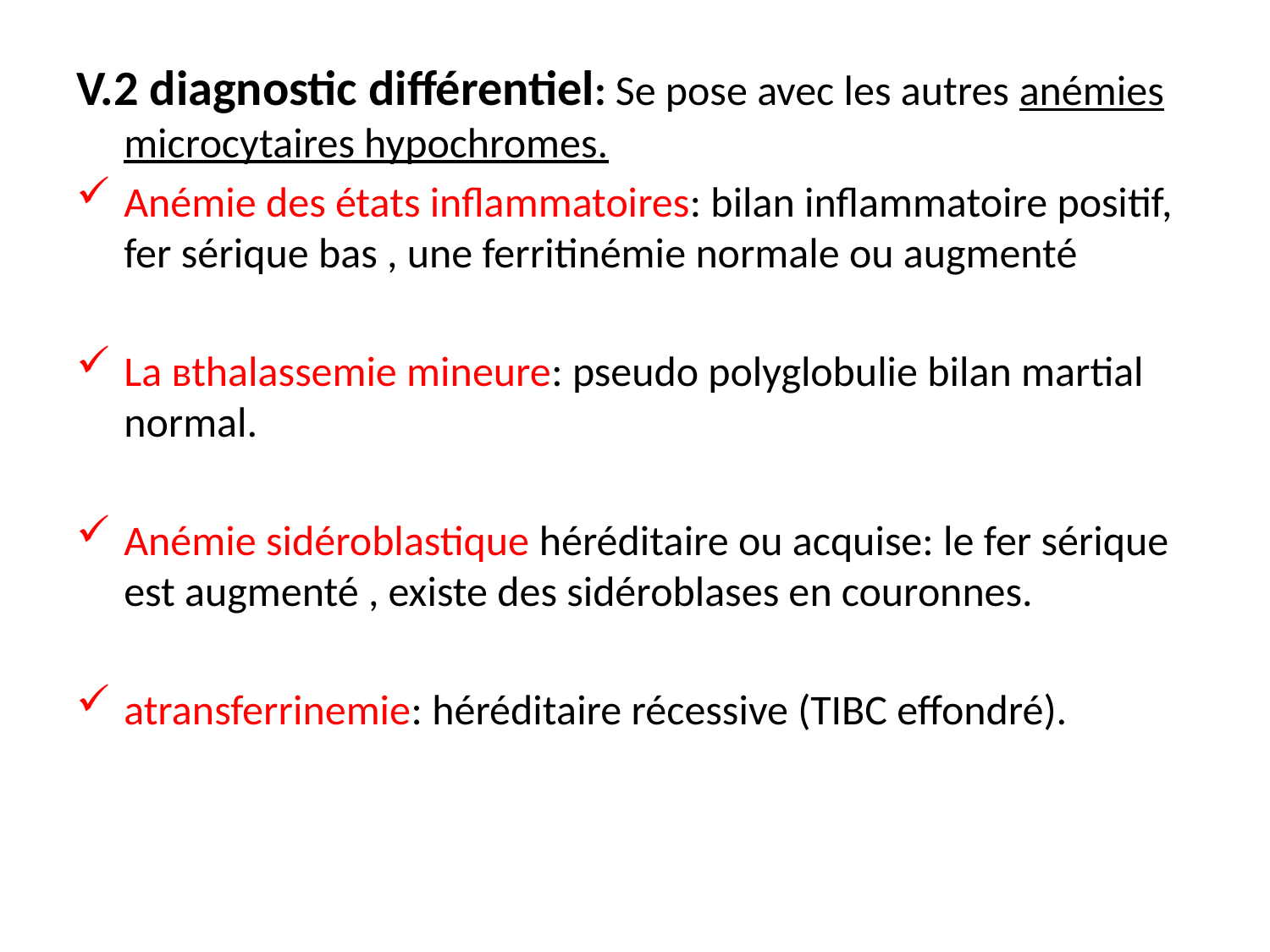

V.2 diagnostic différentiel: Se pose avec les autres anémies microcytaires hypochromes.
Anémie des états inflammatoires: bilan inflammatoire positif, fer sérique bas , une ferritinémie normale ou augmenté

La ʙthalassemie mineure: pseudo polyglobulie bilan martial normal.

Anémie sidéroblastique héréditaire ou acquise: le fer sérique est augmenté , existe des sidéroblases en couronnes.

atransferrinemie: héréditaire récessive (TIBC effondré).